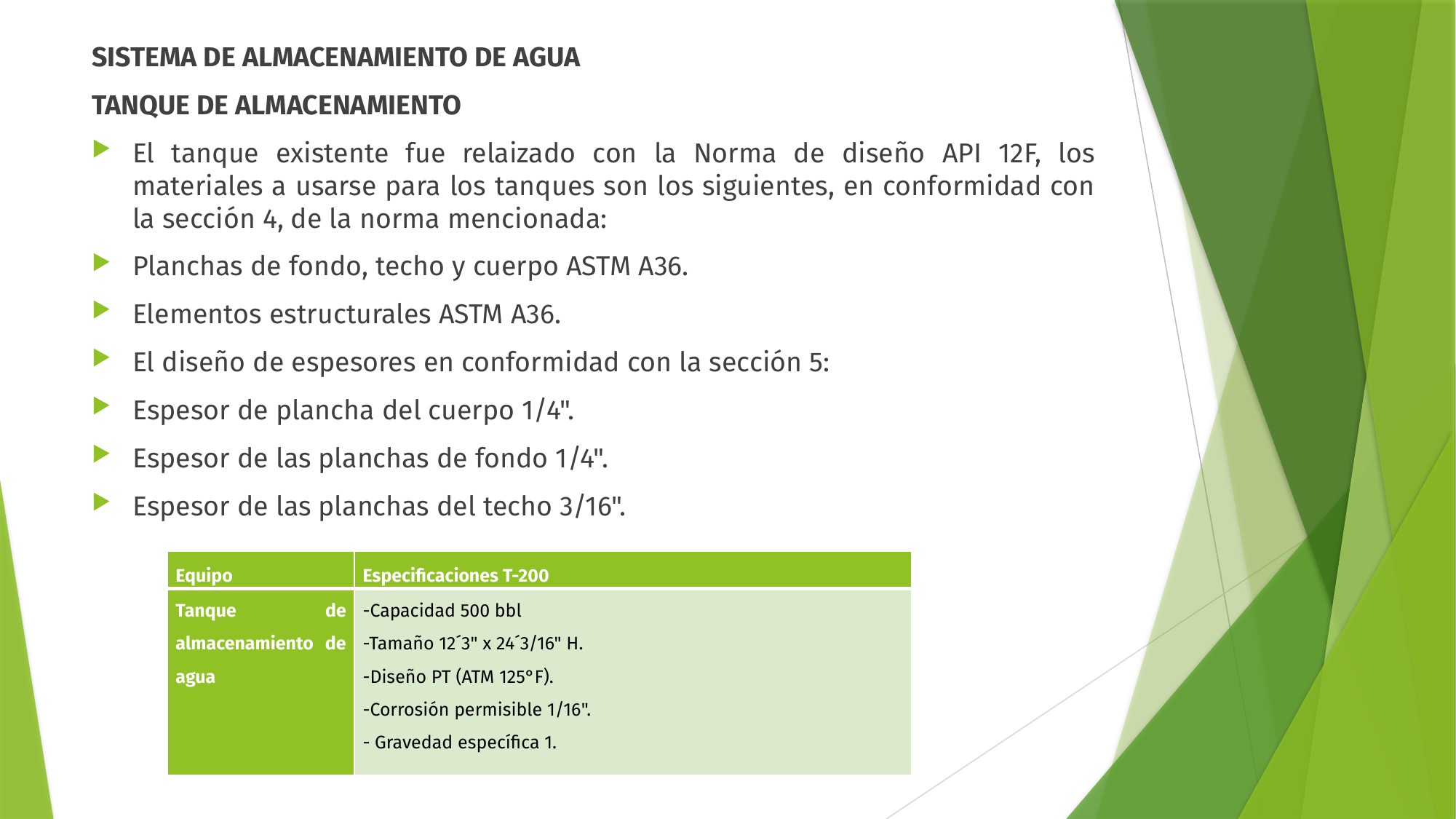

SISTEMA DE ALMACENAMIENTO DE AGUA
TANQUE DE ALMACENAMIENTO
El tanque existente fue relaizado con la Norma de diseño API 12F, los materiales a usarse para los tanques son los siguientes, en conformidad con la sección 4, de la norma mencionada:
Planchas de fondo, techo y cuerpo ASTM A36.
Elementos estructurales ASTM A36.
El diseño de espesores en conformidad con la sección 5:
Espesor de plancha del cuerpo 1/4".
Espesor de las planchas de fondo 1/4".
Espesor de las planchas del techo 3/16".

| Equipo | Especificaciones T-200 |
| --- | --- |
| Tanque de almacenamiento de agua | -Capacidad 500 bbl -Tamaño 12´3" x 24´3/16" H. -Diseño PT (ATM 125°F). -Corrosión permisible 1/16". - Gravedad específica 1. |